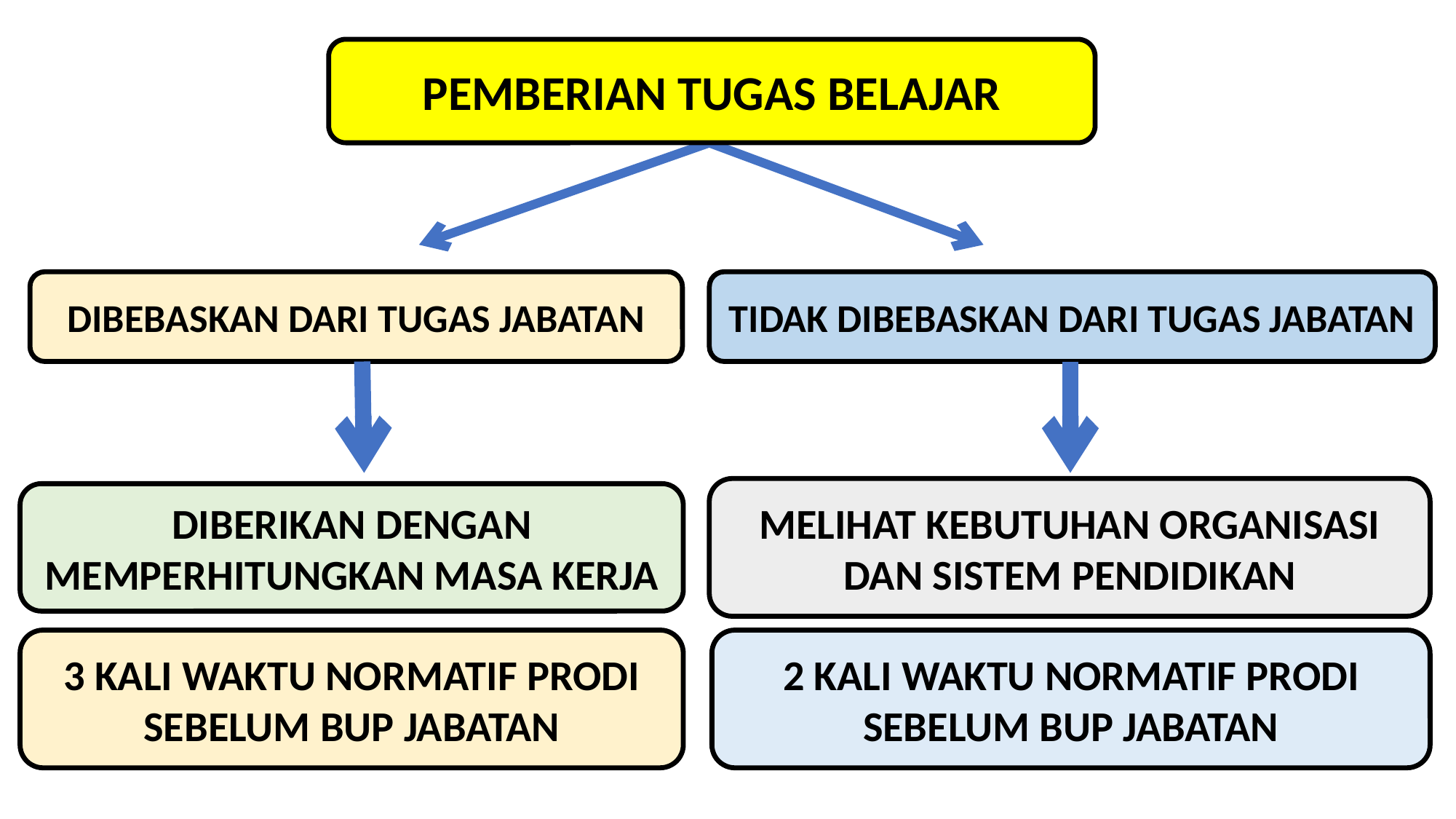

PEMBERIAN TUGAS BELAJAR
DIBEBASKAN DARI TUGAS JABATAN
TIDAK DIBEBASKAN DARI TUGAS JABATAN
MELIHAT KEBUTUHAN ORGANISASI DAN SISTEM PENDIDIKAN
DIBERIKAN DENGAN MEMPERHITUNGKAN MASA KERJA
3 KALI WAKTU NORMATIF PRODI SEBELUM BUP JABATAN
2 KALI WAKTU NORMATIF PRODI SEBELUM BUP JABATAN